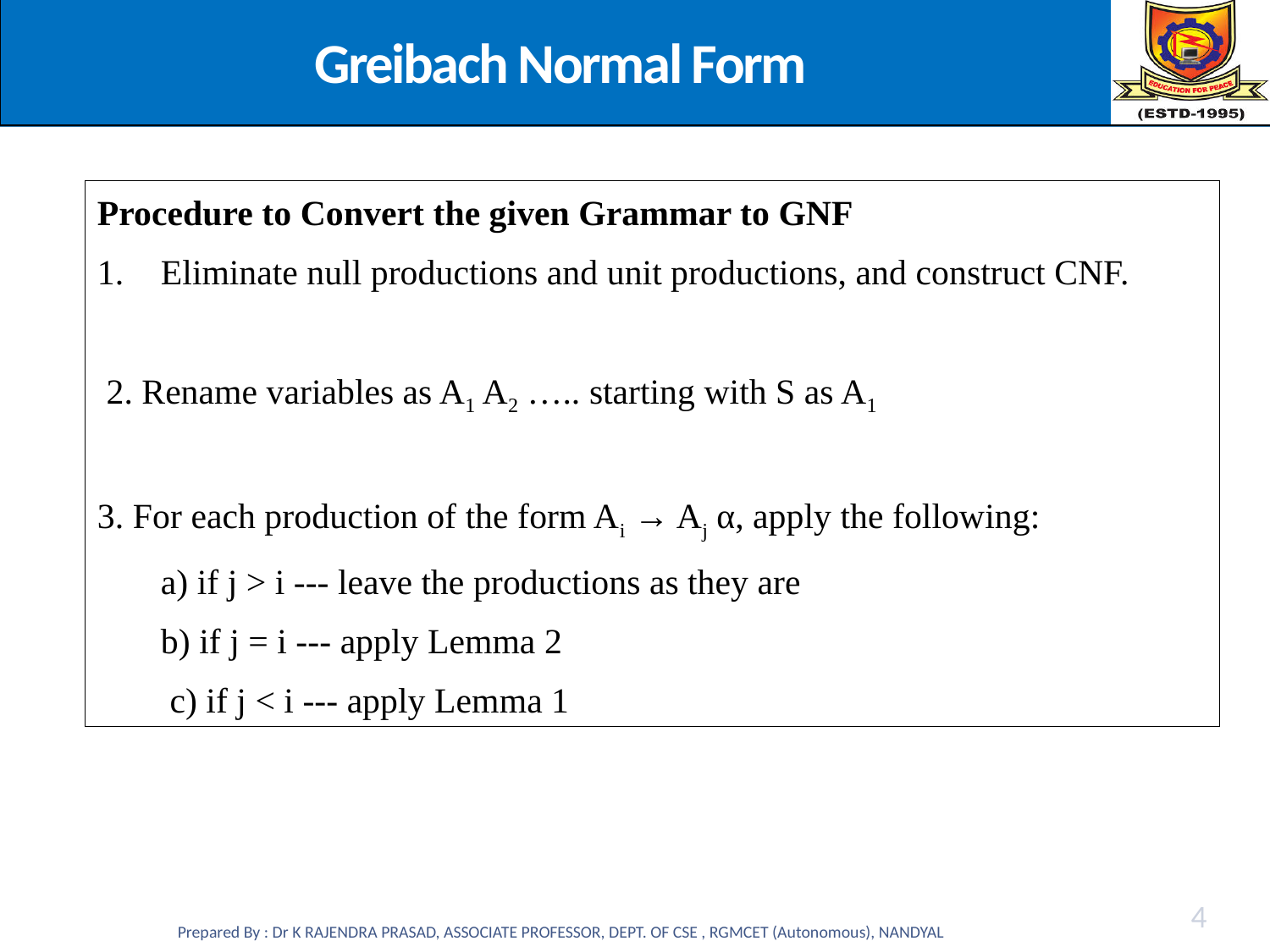

Greibach Normal Form
Procedure to Convert the given Grammar to GNF
Eliminate null productions and unit productions, and construct CNF.

 2. Rename variables as A1 A2 ….. starting with S as A1

3. For each production of the form Ai → Aj α, apply the following:
a) if j > i --- leave the productions as they are
b) if j = i --- apply Lemma 2
 c) if j < i --- apply Lemma 1
Prepared By : Dr K RAJENDRA PRASAD, ASSOCIATE PROFESSOR, DEPT. OF CSE , RGMCET (Autonomous), NANDYAL
4